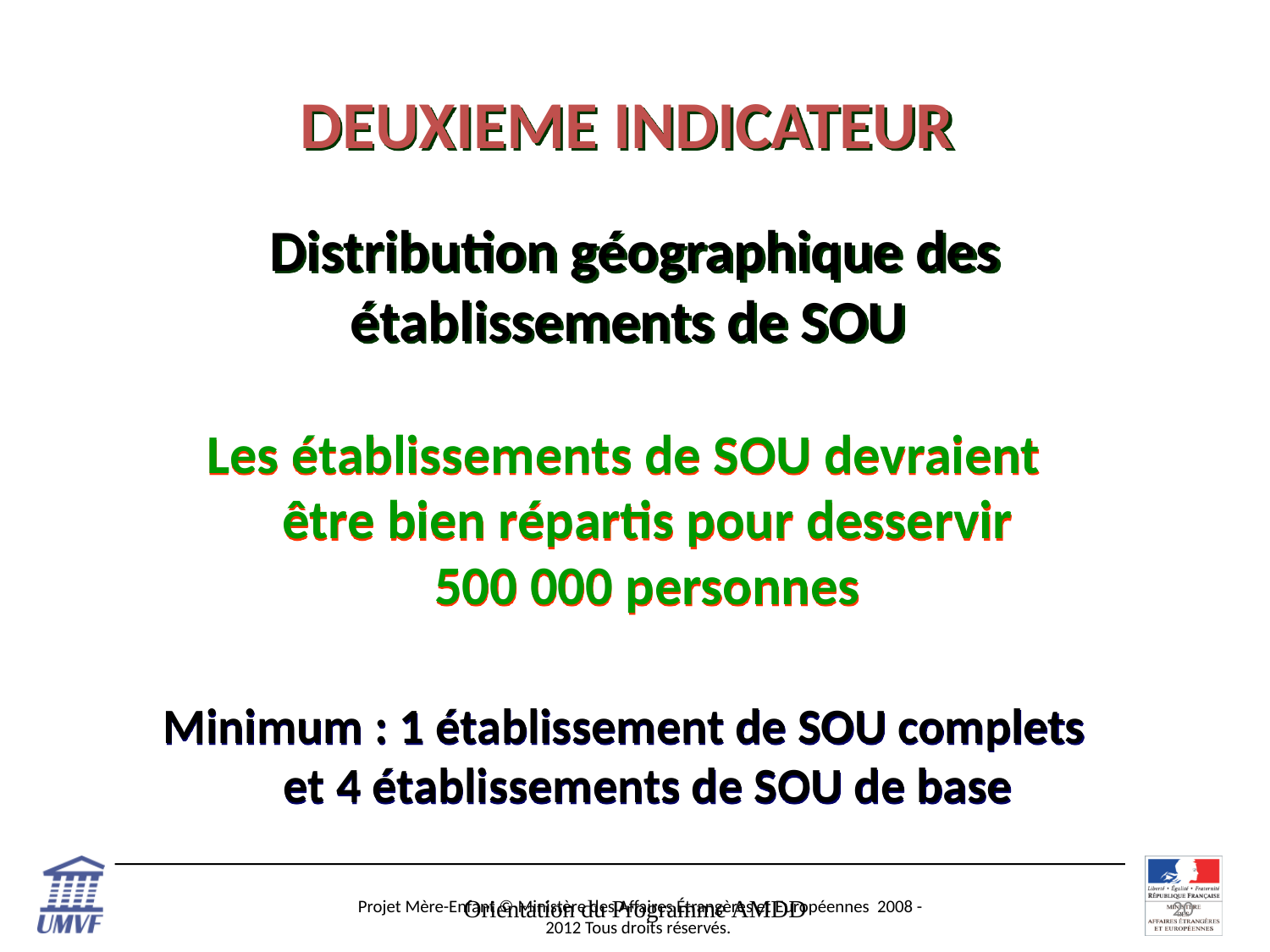

DEUXIEME INDICATEUR
Distribution géographique des établissements de SOU
Les établissements de SOU devraient
être bien répartis pour desservir
500 000 personnes
Minimum : 1 établissement de SOU complets
et 4 établissements de SOU de base
Orientation du Programme AMDD
20